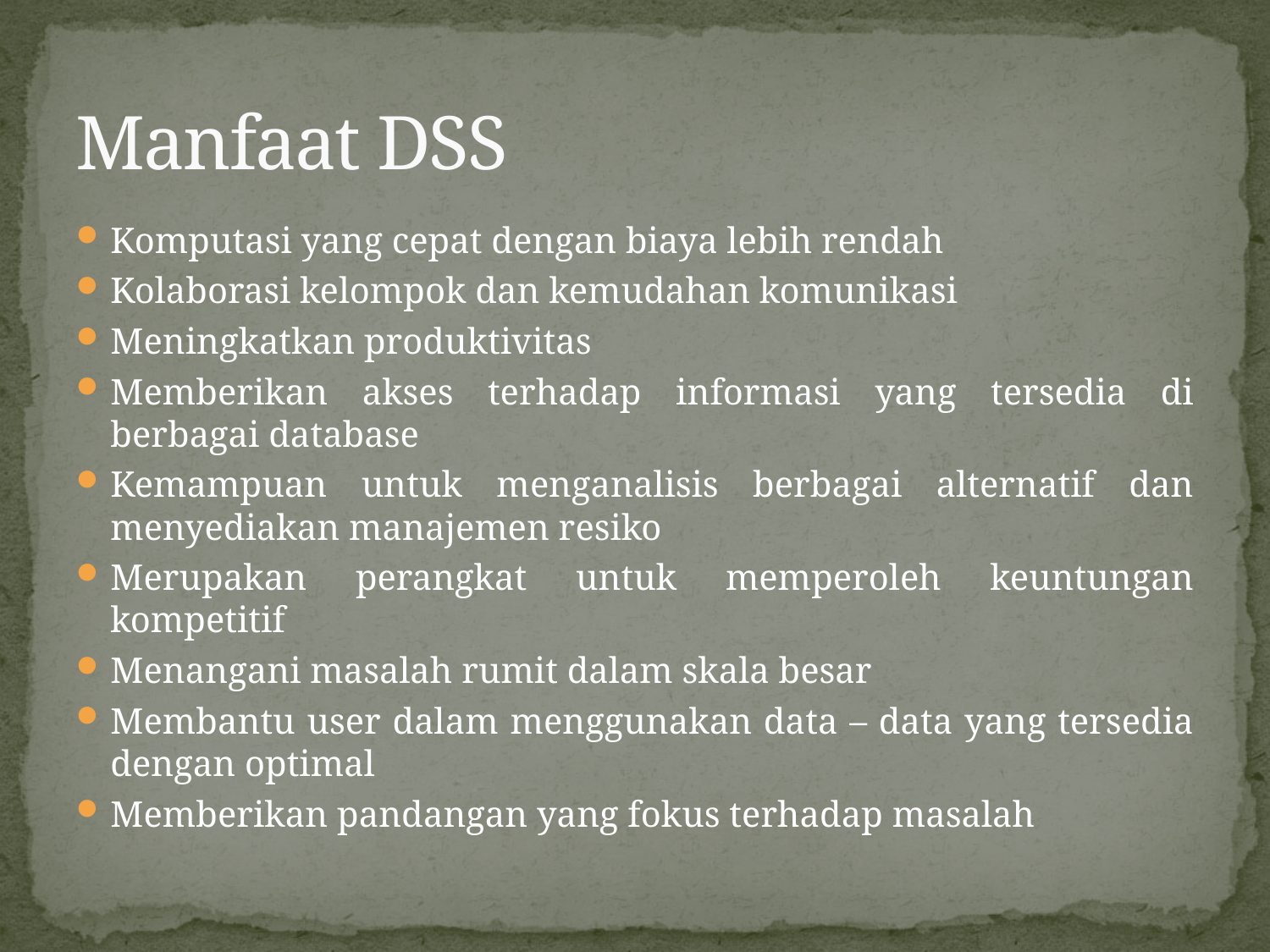

# Manfaat DSS
Komputasi yang cepat dengan biaya lebih rendah
Kolaborasi kelompok dan kemudahan komunikasi
Meningkatkan produktivitas
Memberikan akses terhadap informasi yang tersedia di berbagai database
Kemampuan untuk menganalisis berbagai alternatif dan menyediakan manajemen resiko
Merupakan perangkat untuk memperoleh keuntungan kompetitif
Menangani masalah rumit dalam skala besar
Membantu user dalam menggunakan data – data yang tersedia dengan optimal
Memberikan pandangan yang fokus terhadap masalah